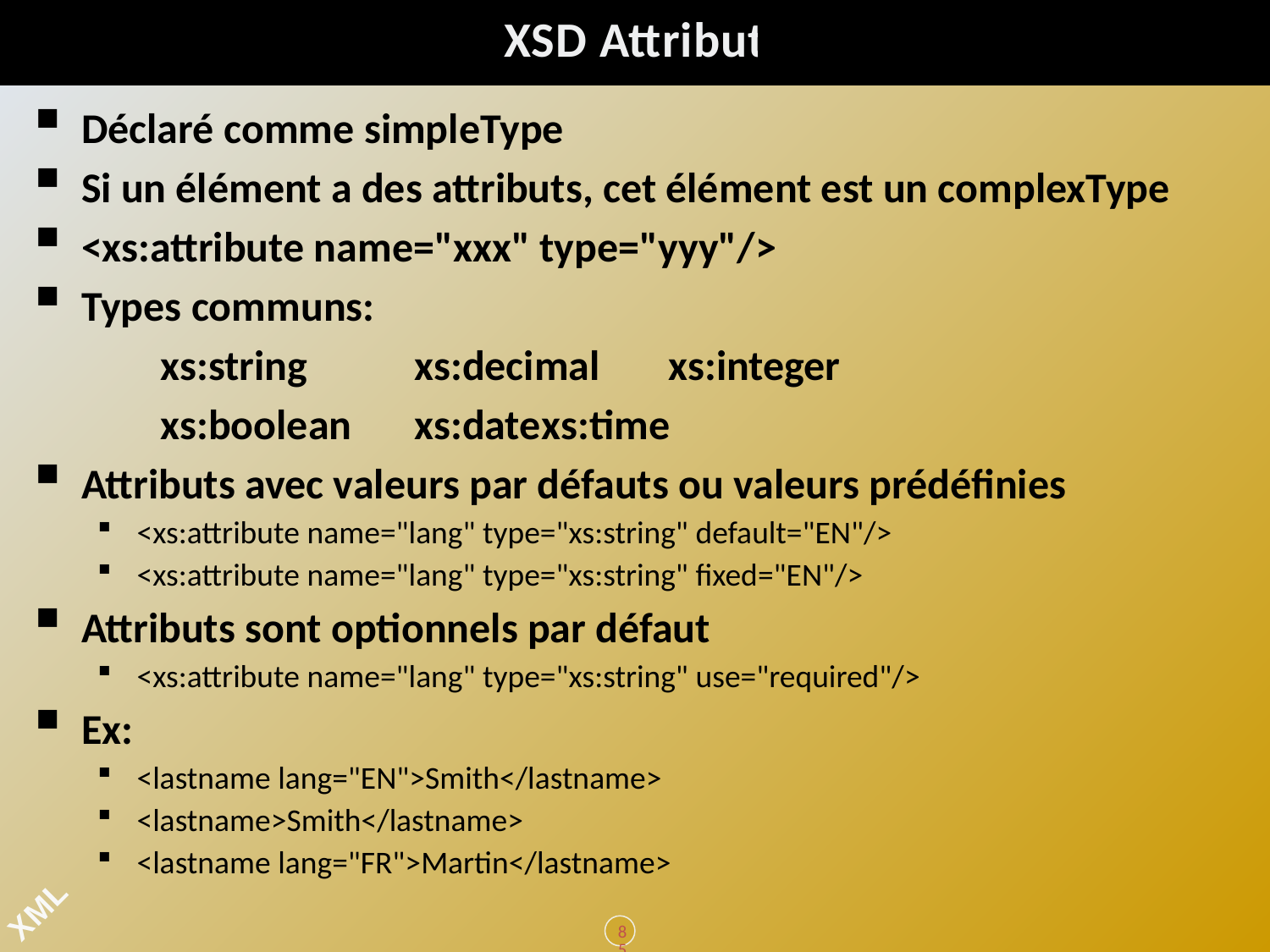

# XSD Attribut
Déclaré comme simpleType
Si un élément a des attributs, cet élément est un complexType
<xs:attribute name="xxx" type="yyy"/>
Types communs:
	xs:string	xs:decimal	xs:integer
	xs:boolean	xs:date	xs:time
Attributs avec valeurs par défauts ou valeurs prédéfinies
<xs:attribute name="lang" type="xs:string" default="EN"/>
<xs:attribute name="lang" type="xs:string" fixed="EN"/>
Attributs sont optionnels par défaut
<xs:attribute name="lang" type="xs:string" use="required"/>
Ex:
<lastname lang="EN">Smith</lastname>
<lastname>Smith</lastname>
<lastname lang="FR">Martin</lastname>
85